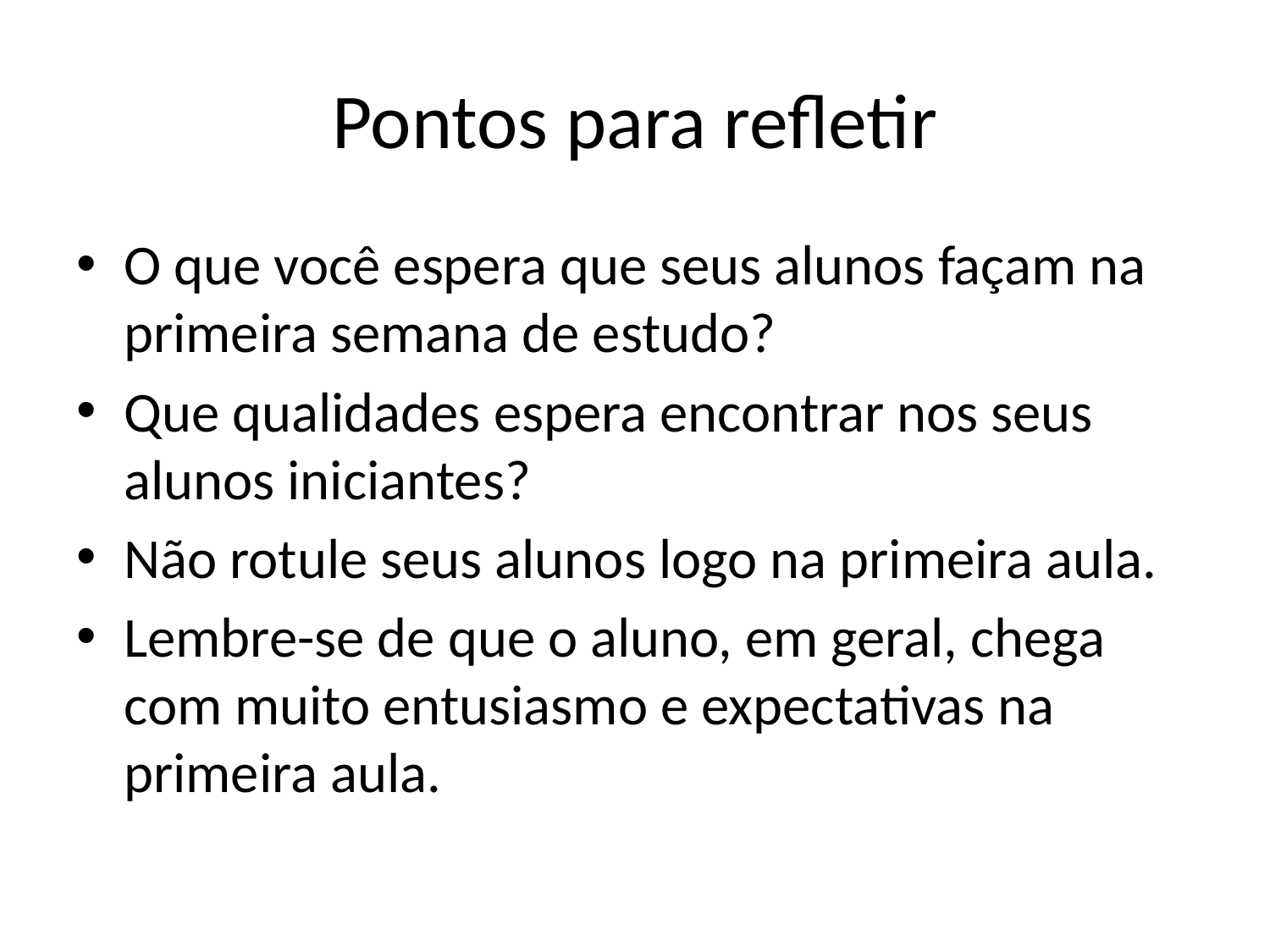

# Pontos para refletir
O que você espera que seus alunos façam na primeira semana de estudo?
Que qualidades espera encontrar nos seus alunos iniciantes?
Não rotule seus alunos logo na primeira aula.
Lembre-se de que o aluno, em geral, chega com muito entusiasmo e expectativas na primeira aula.